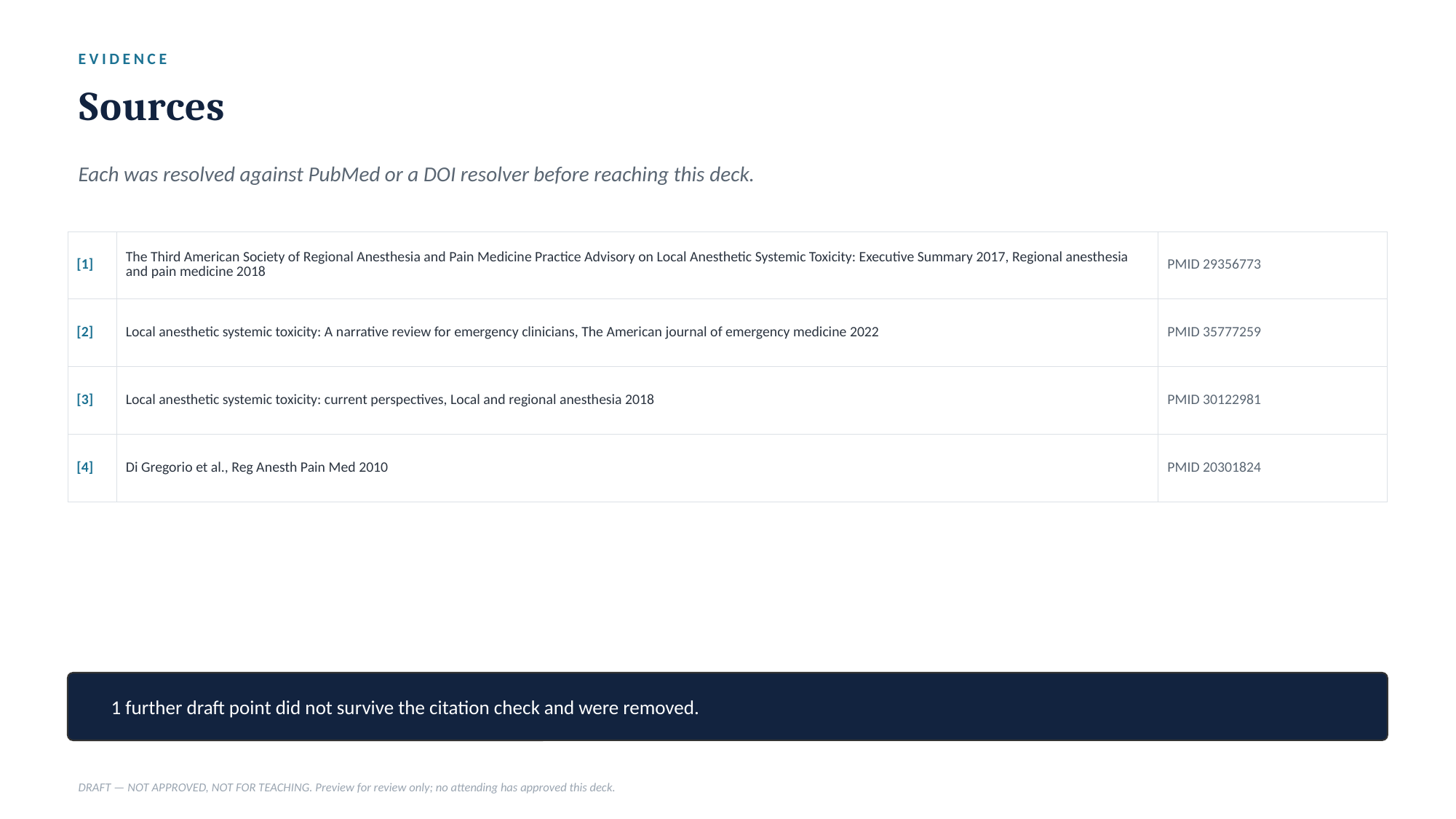

EVIDENCE
Sources
Each was resolved against PubMed or a DOI resolver before reaching this deck.
| [1] | The Third American Society of Regional Anesthesia and Pain Medicine Practice Advisory on Local Anesthetic Systemic Toxicity: Executive Summary 2017, Regional anesthesia and pain medicine 2018 | PMID 29356773 |
| --- | --- | --- |
| [2] | Local anesthetic systemic toxicity: A narrative review for emergency clinicians, The American journal of emergency medicine 2022 | PMID 35777259 |
| [3] | Local anesthetic systemic toxicity: current perspectives, Local and regional anesthesia 2018 | PMID 30122981 |
| [4] | Di Gregorio et al., Reg Anesth Pain Med 2010 | PMID 20301824 |

1 further draft point did not survive the citation check and were removed.
DRAFT — NOT APPROVED, NOT FOR TEACHING. Preview for review only; no attending has approved this deck.